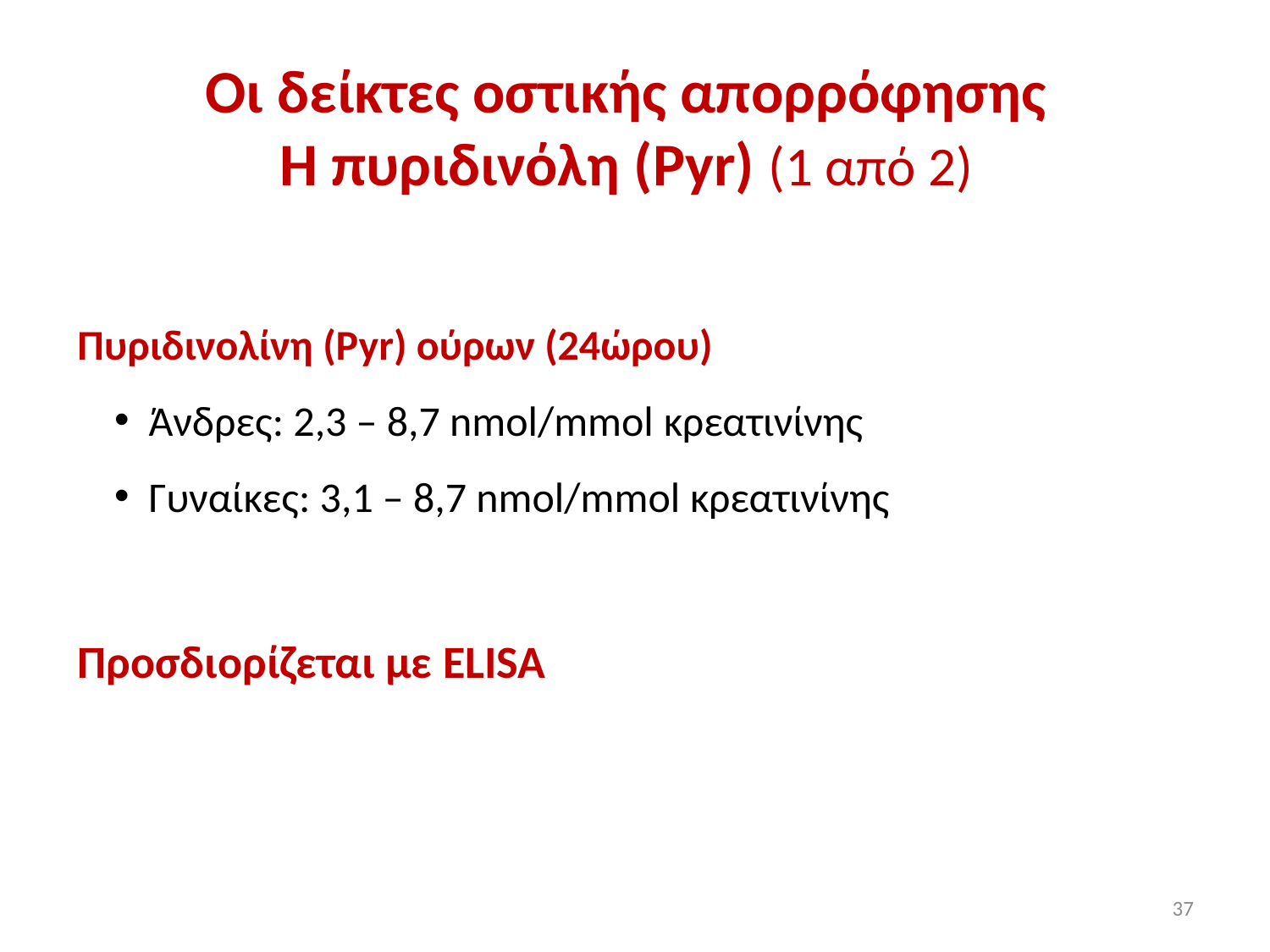

# Οι δείκτες οστικής απορρόφησης H πυριδινόλη (Pyr) (1 από 2)
Πυριδινολίνη (Pyr) ούρων (24ώρου)
 Άνδρες: 2,3 – 8,7 nmol/mmol κρεατινίνης
 Γυναίκες: 3,1 – 8,7 nmol/mmol κρεατινίνης
Προσδιορίζεται με ELISA

37